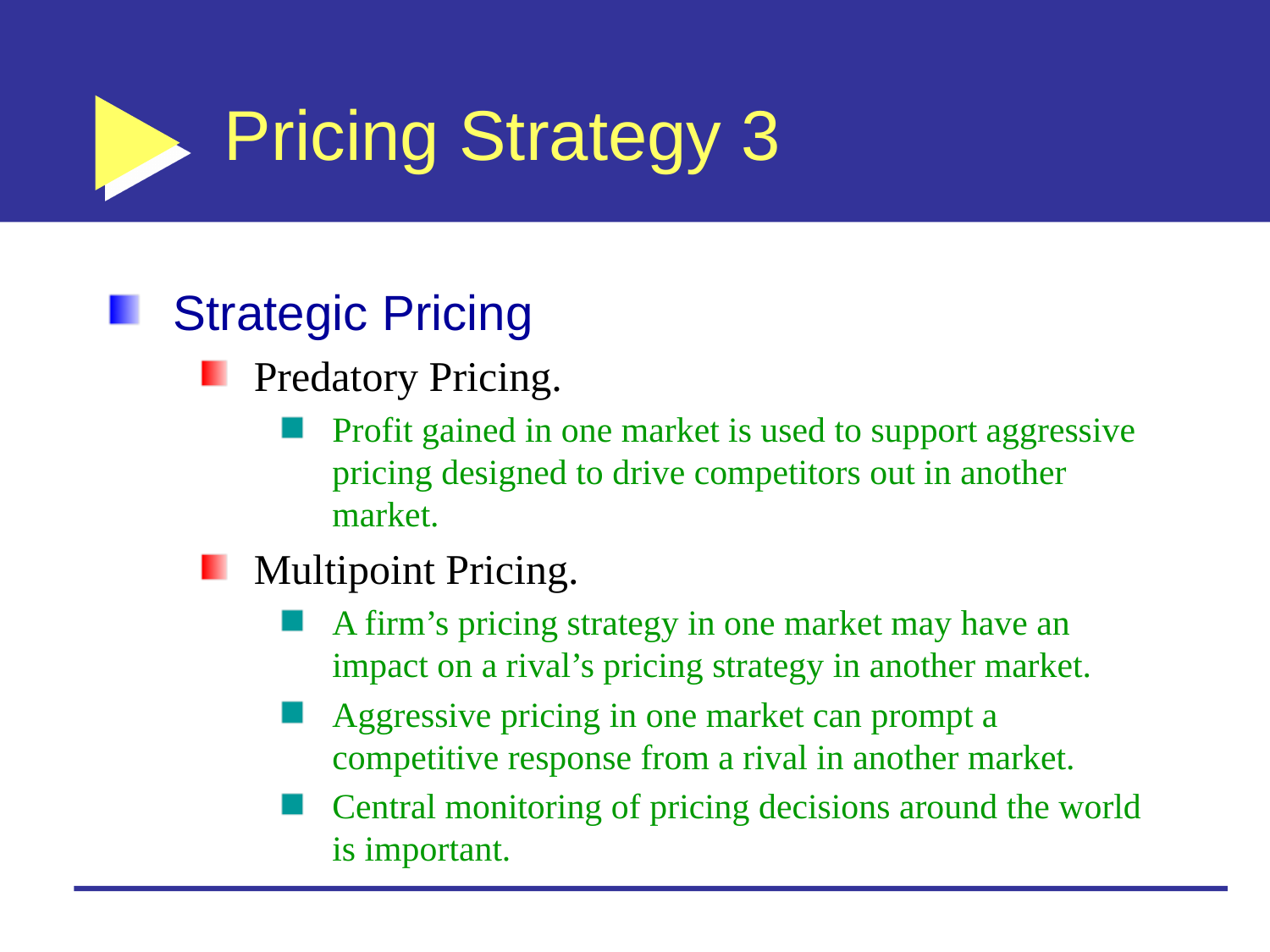

# Pricing Strategy 3
Strategic Pricing
Predatory Pricing.
Profit gained in one market is used to support aggressive pricing designed to drive competitors out in another market.
Multipoint Pricing.
A firm’s pricing strategy in one market may have an impact on a rival’s pricing strategy in another market.
Aggressive pricing in one market can prompt a competitive response from a rival in another market.
Central monitoring of pricing decisions around the world is important.